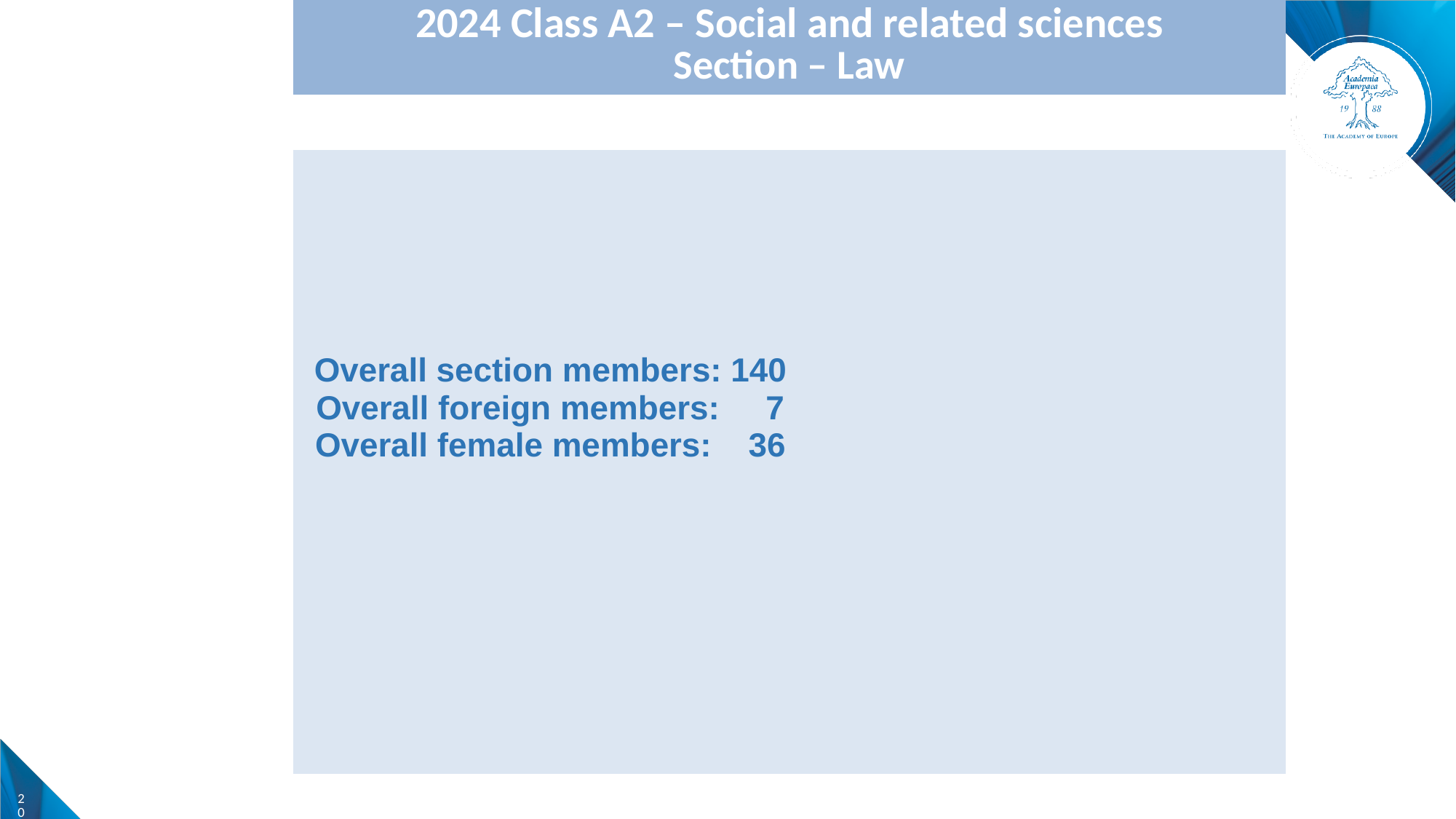

| 2024 Class A2 – Social and related sciences Section – Law |  |
| --- | --- |
|  |  |
| Overall section members: 140 Overall foreign members: 7 Overall female members: 36 |  |
|  |  |
20